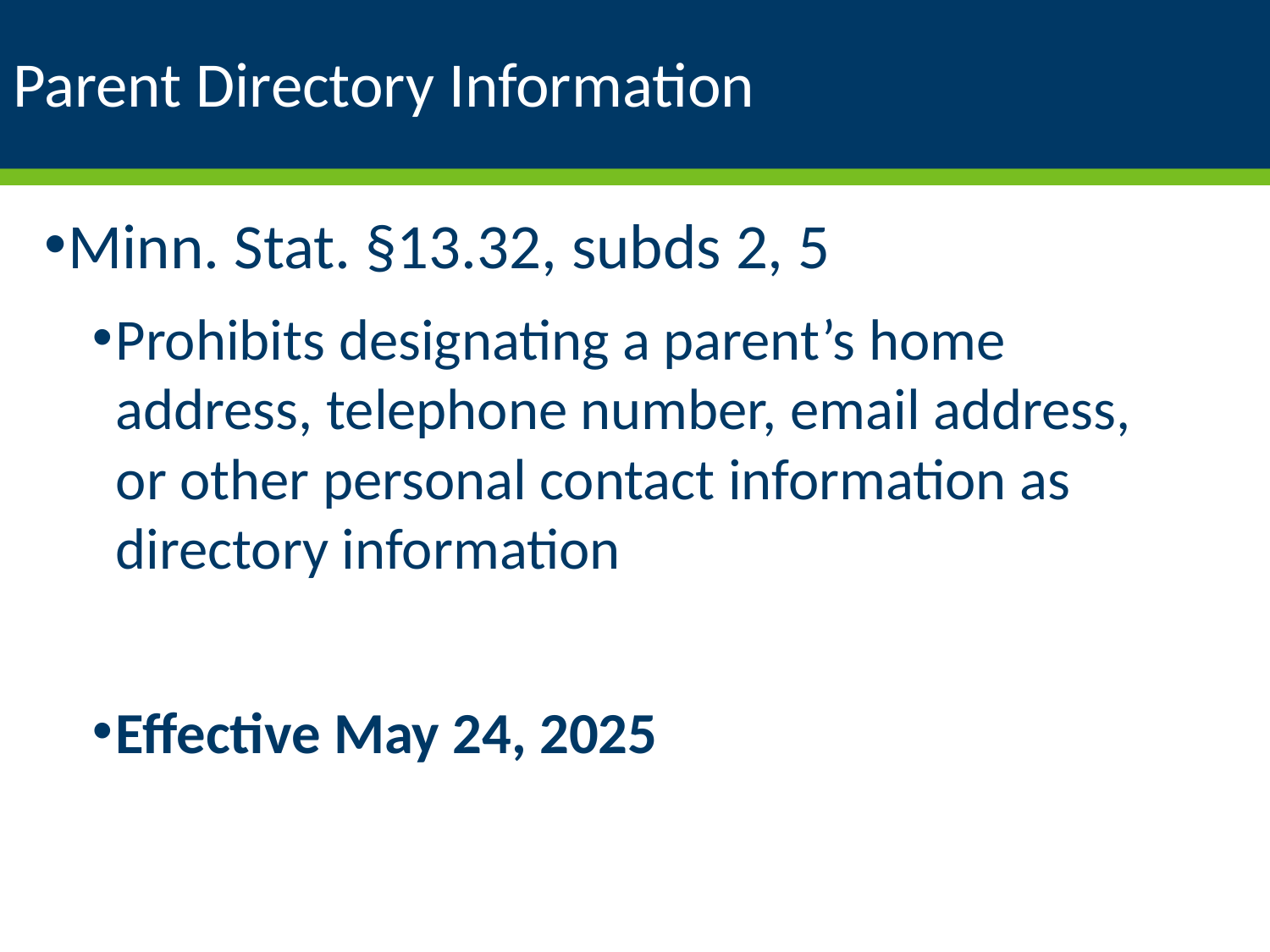

# Parent Directory Information
Minn. Stat. §13.32, subds 2, 5
Prohibits designating a parent’s home address, telephone number, email address, or other personal contact information as directory information

Effective May 24, 2025